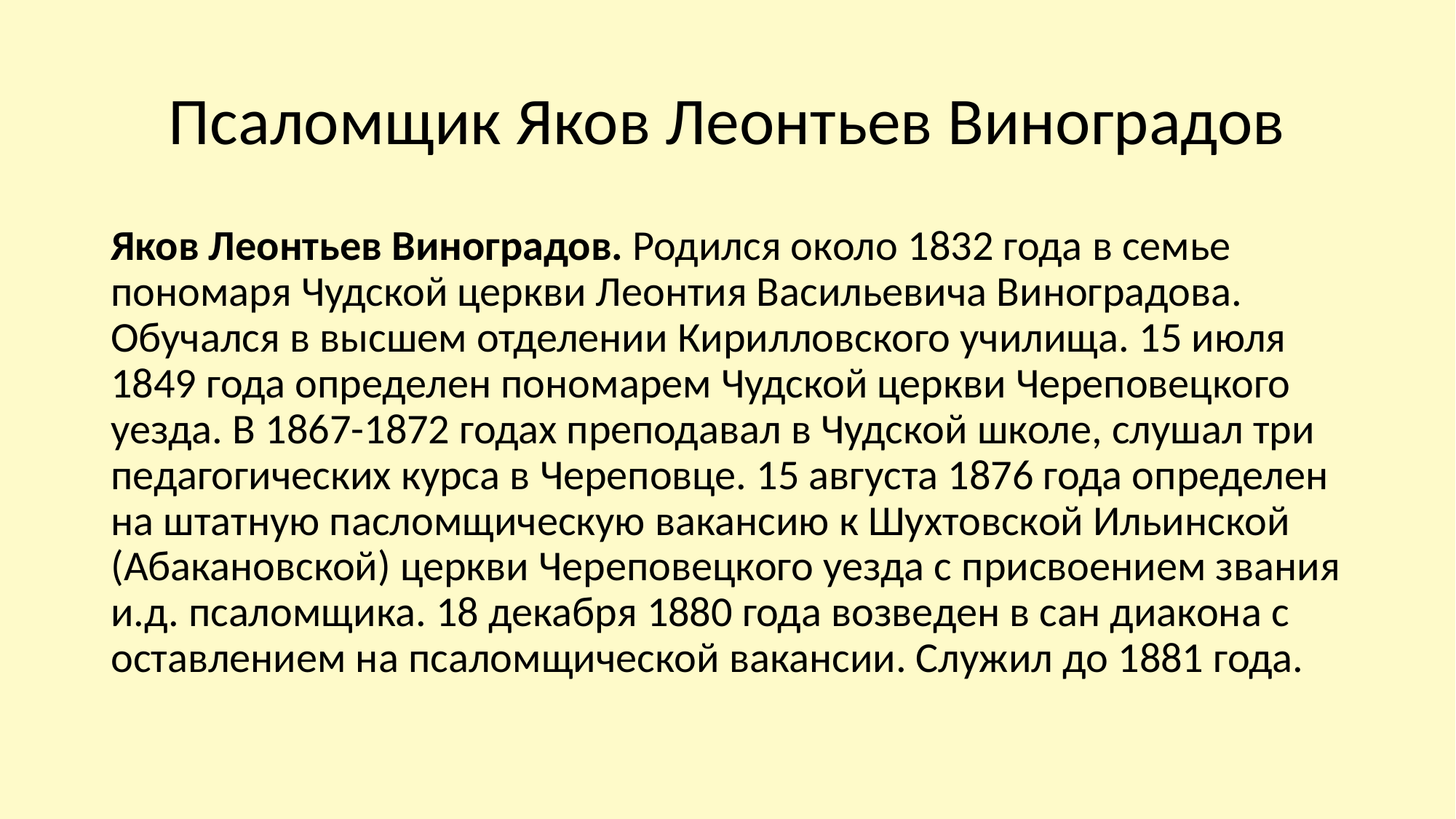

# Псаломщик Яков Леонтьев Виноградов
Яков Леонтьев Виноградов. Родился около 1832 года в семье пономаря Чудской церкви Леонтия Васильевича Виноградова. Обучался в высшем отделении Кирилловского училища. 15 июля 1849 года определен пономарем Чудской церкви Череповецкого уезда. В 1867-1872 годах преподавал в Чудской школе, слушал три педагогических курса в Череповце. 15 августа 1876 года определен на штатную пасломщическую вакансию к Шухтовской Ильинской (Абакановской) церкви Череповецкого уезда с присвоением звания и.д. псаломщика. 18 декабря 1880 года возведен в сан диакона с оставлением на псаломщической вакансии. Служил до 1881 года.